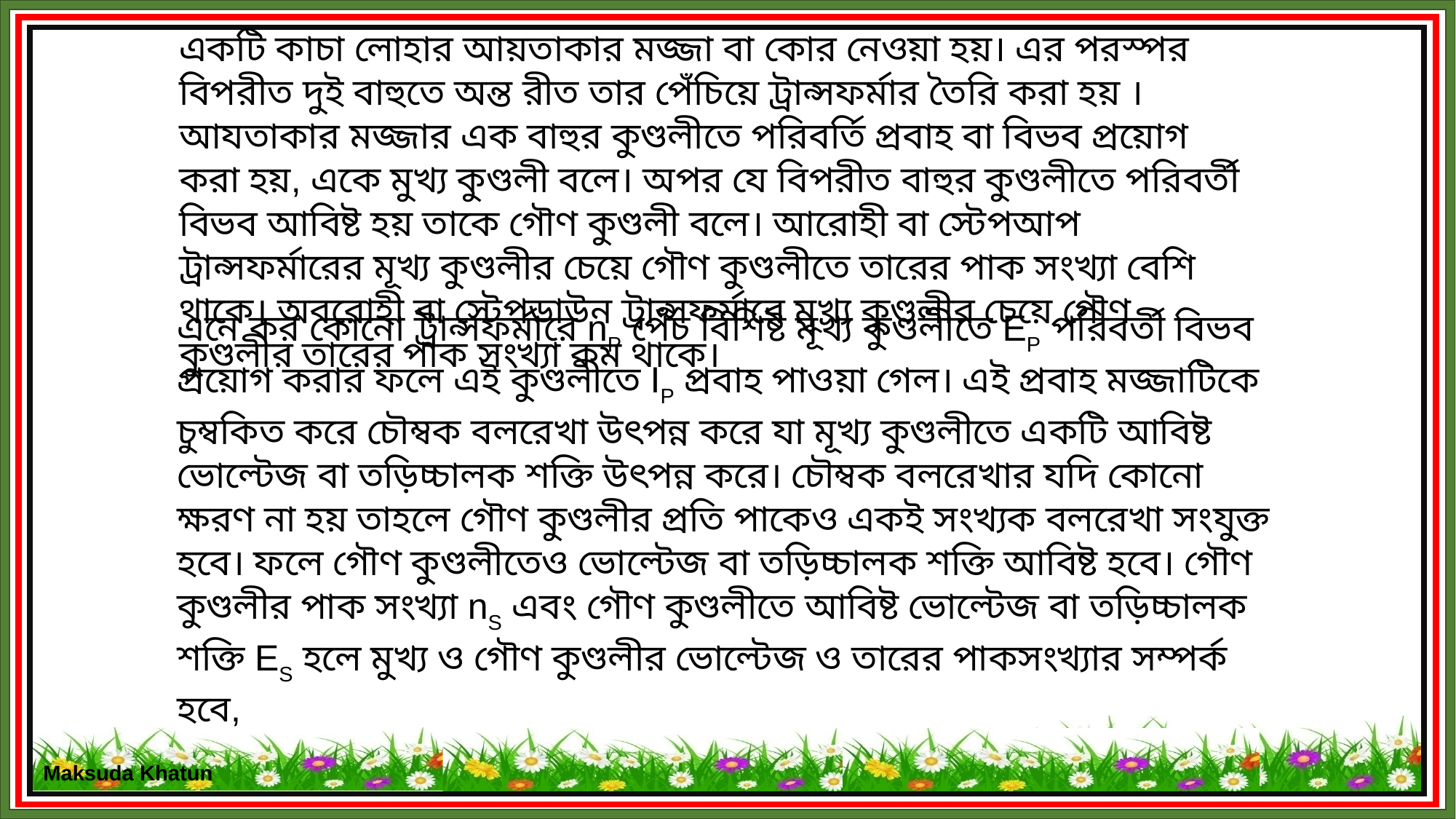

একটি কাচা লোহার আয়তাকার মজ্জা বা কোর নেওয়া হয়। এর পরস্পর বিপরীত দুই বাহুতে অন্ত রীত তার পেঁচিয়ে ট্রান্সফর্মার তৈরি করা হয় । আযতাকার মজ্জার এক বাহুর কুণ্ডলীতে পরিবর্তি প্রবাহ বা বিভব প্রয়োগ করা হয়, একে মুখ্য কুণ্ডলী বলে। অপর যে বিপরীত বাহুর কুণ্ডলীতে পরিবর্তী বিভব আবিষ্ট হয় তাকে গৌণ কুণ্ডলী বলে। আরোহী বা স্টেপআপ ট্রান্সফর্মারের মূখ্য কুণ্ডলীর চেয়ে গৌণ কুণ্ডলীতে তারের পাক সংখ্যা বেশি থাকে। অবরোহী বা স্টেপডাউন ট্রান্সফর্মারে মূখ্য কুণ্ডলীর চেয়ে গৌণ কুণ্ডলীর তারের পাক সংখ্যা কম থাকে।
এনে কর কোনো ট্রান্সফর্মারে nP পেঁচ বিশিষ্ট মূখ্য কুণ্ডলীতে EP পরিবর্তী বিভব প্রয়োগ করার ফলে এই কুণ্ডলীতে IP প্রবাহ পাওয়া গেল। এই প্রবাহ মজ্জাটিকে চুম্বকিত করে চৌম্বক বলরেখা উৎপন্ন করে যা মূখ্য কুণ্ডলীতে একটি আবিষ্ট ভোল্টেজ বা তড়িচ্চালক শক্তি উৎপন্ন করে। চৌম্বক বলরেখার যদি কোনো ক্ষরণ না হয় তাহলে গৌণ কুণ্ডলীর প্রতি পাকেও একই সংখ্যক বলরেখা সংযুক্ত হবে। ফলে গৌণ কুণ্ডলীতেও ভোল্টেজ বা তড়িচ্চালক শক্তি আবিষ্ট হবে। গৌণ কুণ্ডলীর পাক সংখ্যা nS এবং গৌণ কুণ্ডলীতে আবিষ্ট ভোল্টেজ বা তড়িচ্চালক শক্তি ES হলে মুখ্য ও গৌণ কুণ্ডলীর ভোল্টেজ ও তারের পাকসংখ্যার সম্পর্ক হবে,